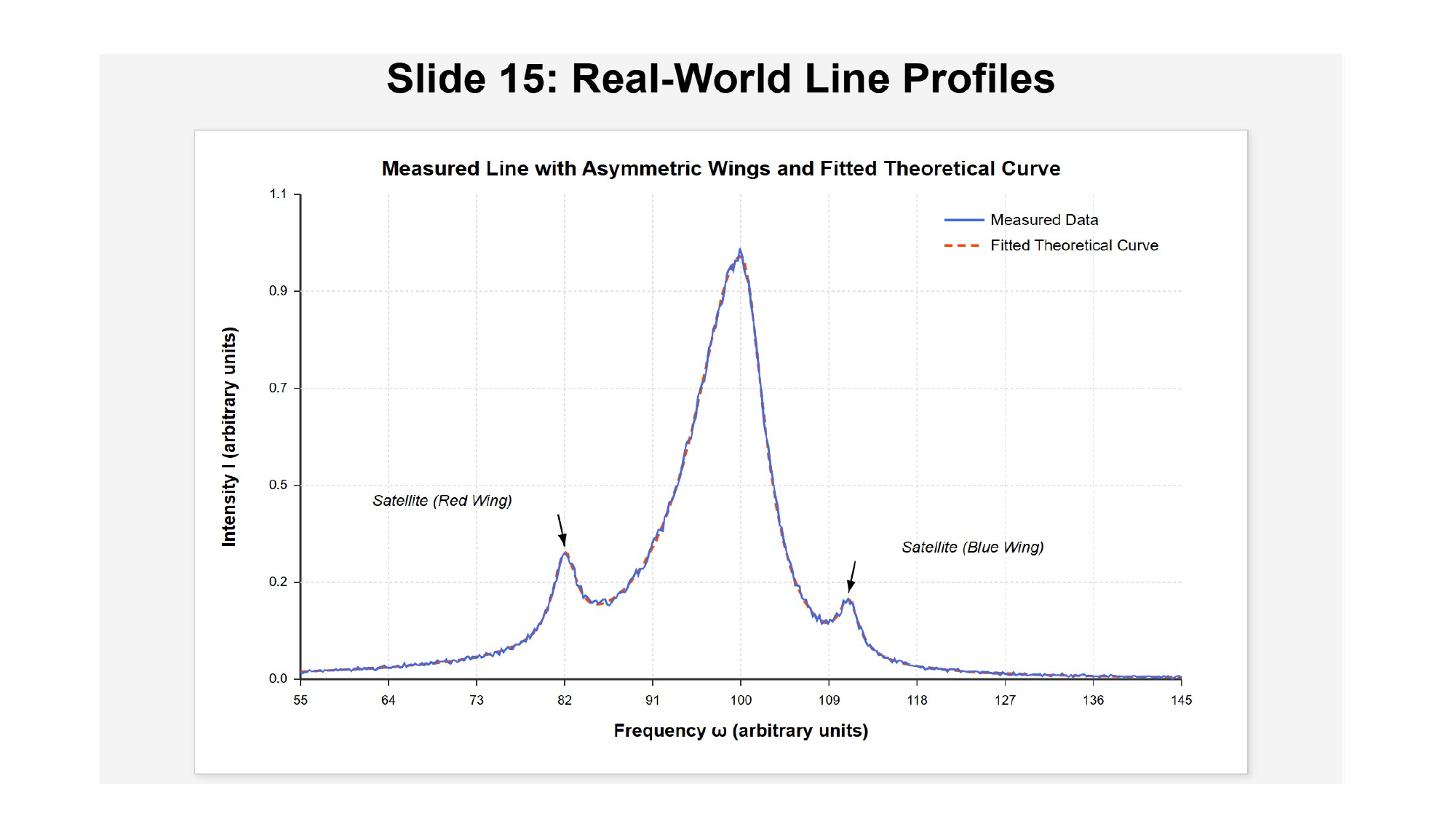

[IMAGE	REQUIRED:	Measured	line	with	asymmetric	wings	and	fitted theoretical curve, marking satellite positions.]

Prepared by Dist. Prof. Dr. M.A. Gondal for Phys 608 Laser Spectroscopy course in KFUPM (Term 251)